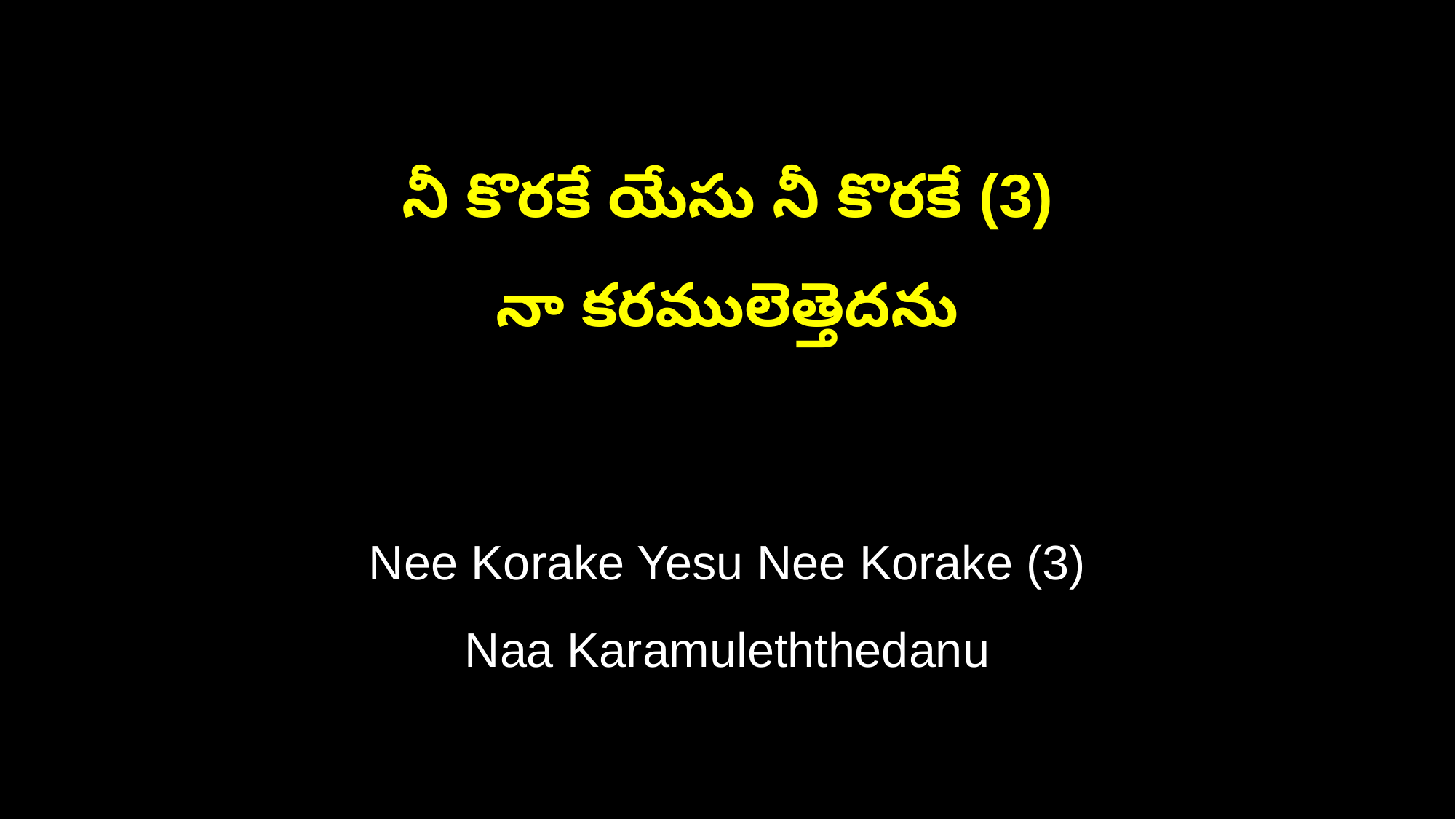

నీ కొరకే యేసు నీ కొరకే (3)
నా కరములెత్తెదను
Nee Korake Yesu Nee Korake (3)
Naa Karamuleththedanu